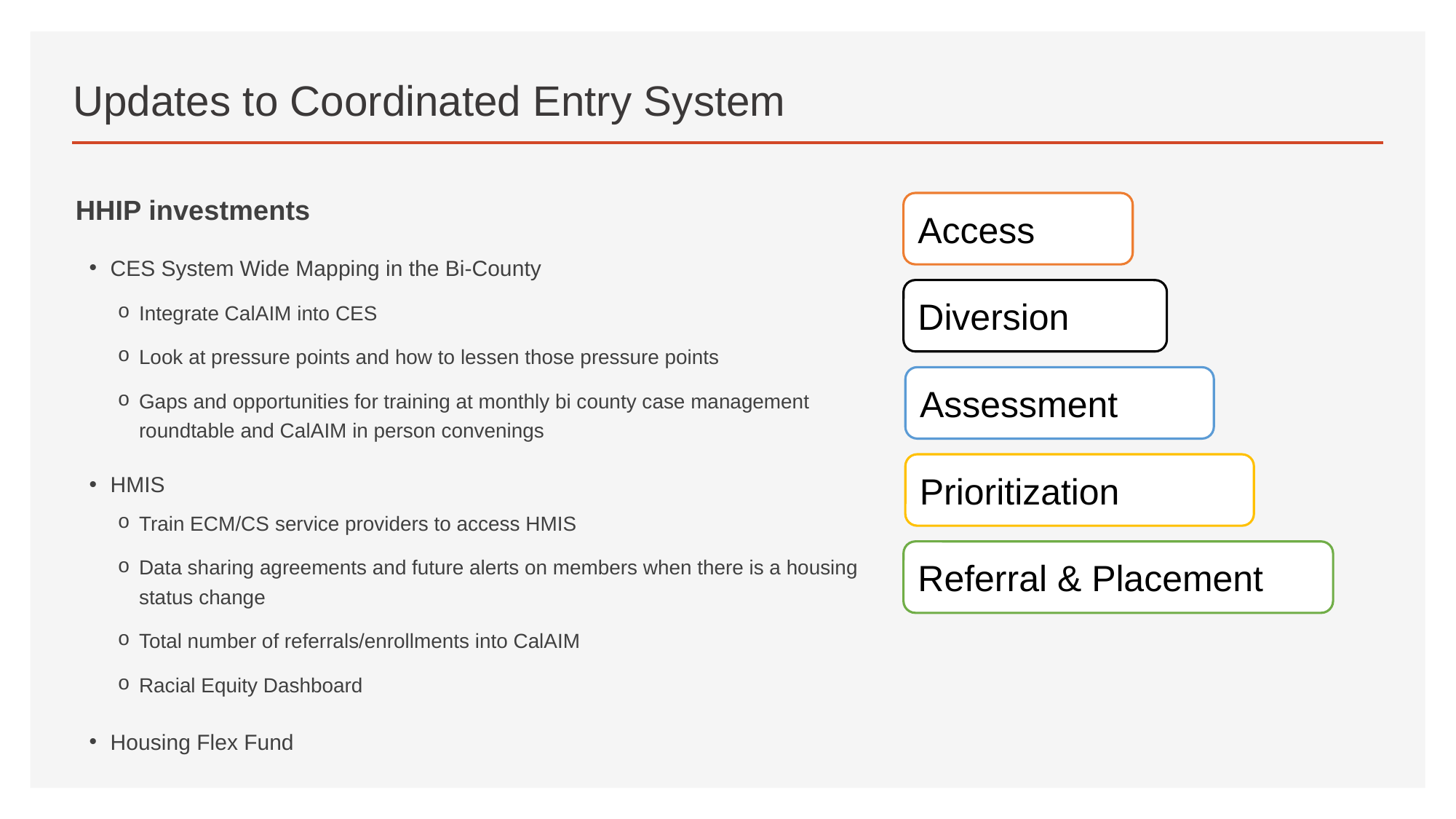

# Updates to Coordinated Entry System
HHIP investments
CES System Wide Mapping in the Bi-County
Integrate CalAIM​ into CES
Look at pressure points and how to lessen those pressure points
Gaps and opportunities for training at monthly bi county case management roundtable and CalAIM in person convenings
HMIS
Train ECM/CS service providers to access HMIS
Data sharing agreements and future alerts on members when there is a housing status change
Total number of referrals/enrollments into CalAIM
Racial Equity Dashboard
Housing Flex Fund

Access
Diversion
Assessment
Prioritization
Referral & Placement